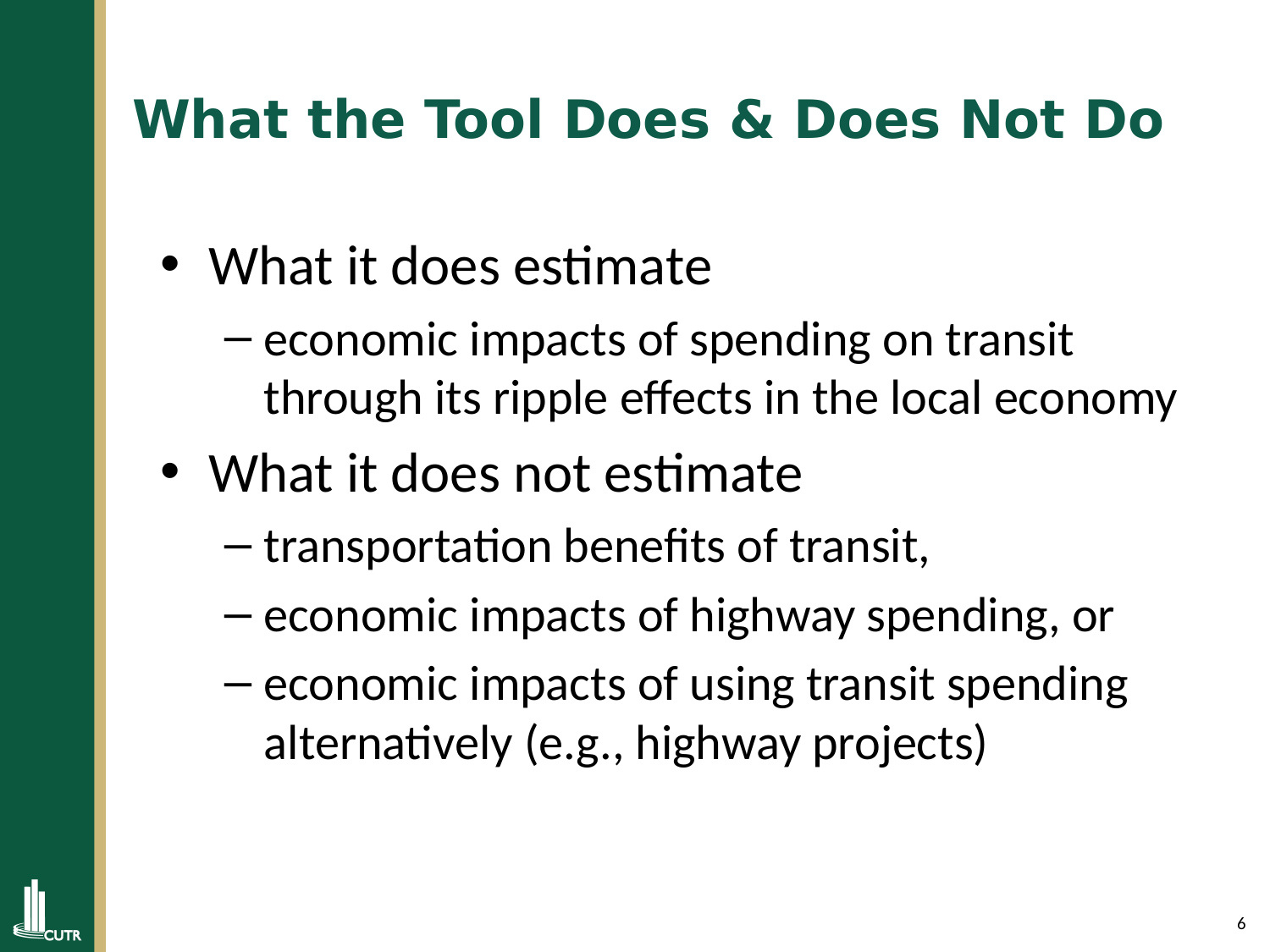

# What the Tool Does & Does Not Do
What it does estimate
economic impacts of spending on transit through its ripple effects in the local economy
What it does not estimate
transportation benefits of transit,
economic impacts of highway spending, or
economic impacts of using transit spending alternatively (e.g., highway projects)